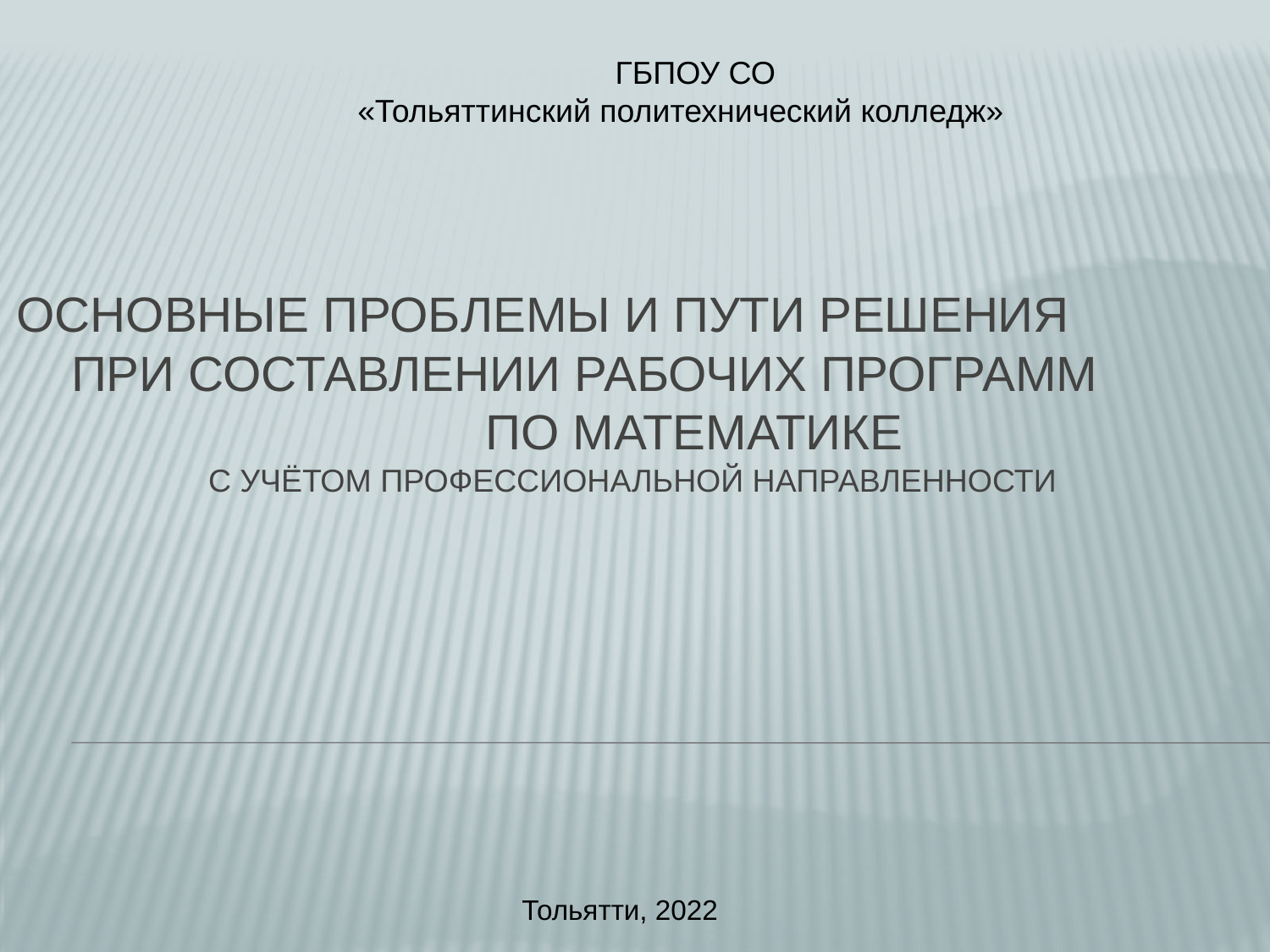

ГБПОУ СО
«Тольяттинский политехнический колледж»
# Основные проблемы и пути решения                  при составлении Рабочих программ                      по математике с учётом профессиональной направленности

Тольятти, 2022